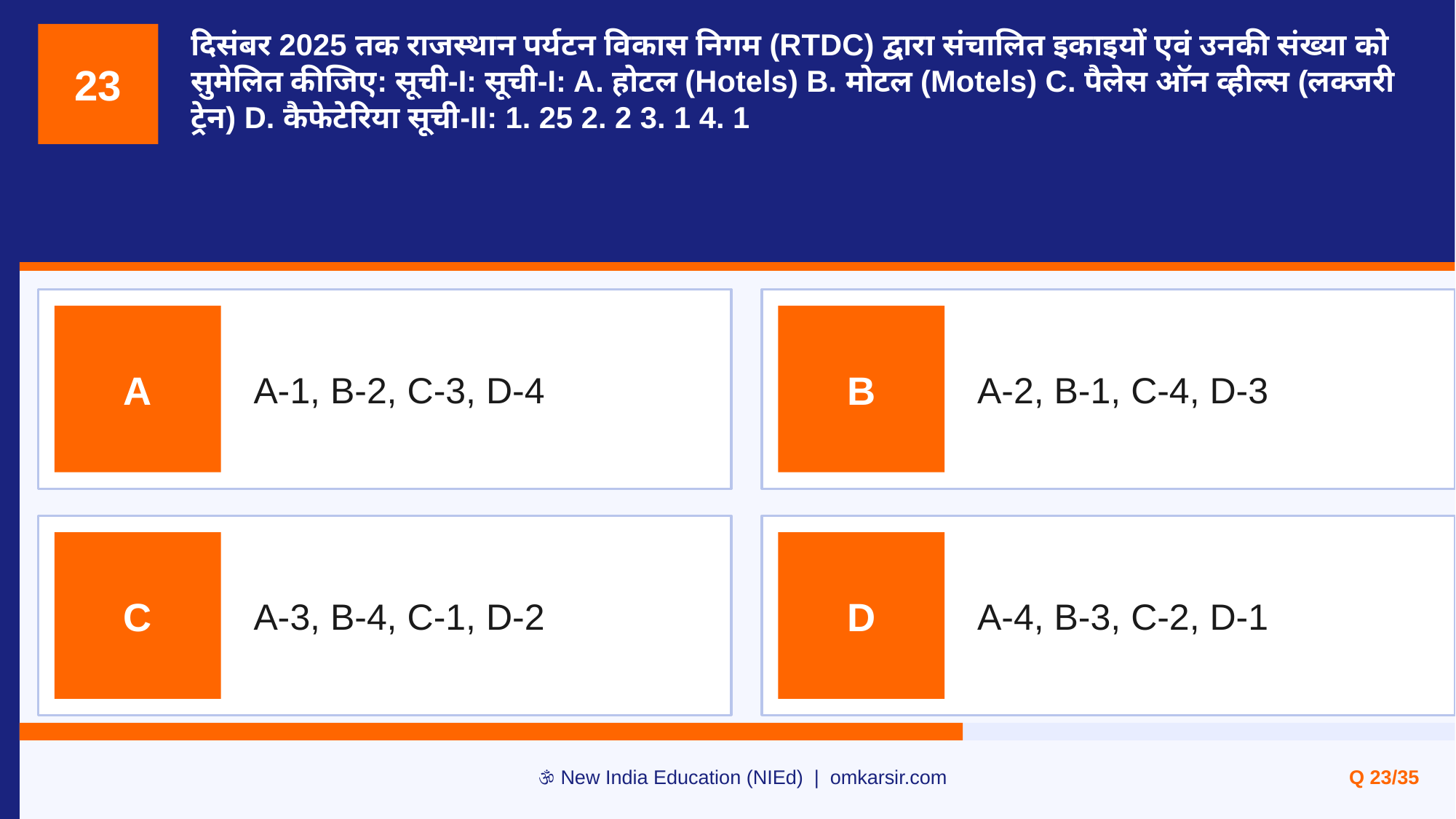

दिसंबर 2025 तक राजस्थान पर्यटन विकास निगम (RTDC) द्वारा संचालित इकाइयों एवं उनकी संख्या को सुमेलित कीजिए: सूची-I: सूची-I: A. होटल (Hotels) B. मोटल (Motels) C. पैलेस ऑन व्हील्स (लक्जरी ट्रेन) D. कैफेटेरिया सूची-II: 1. 25 2. 2 3. 1 4. 1
23

A-1, B-2, C-3, D-4
A-2, B-1, C-4, D-3
A
B

A-3, B-4, C-1, D-2
A-4, B-3, C-2, D-1
C
D

🕉️ New India Education (NIEd)  |  omkarsir.com
Q 23/35